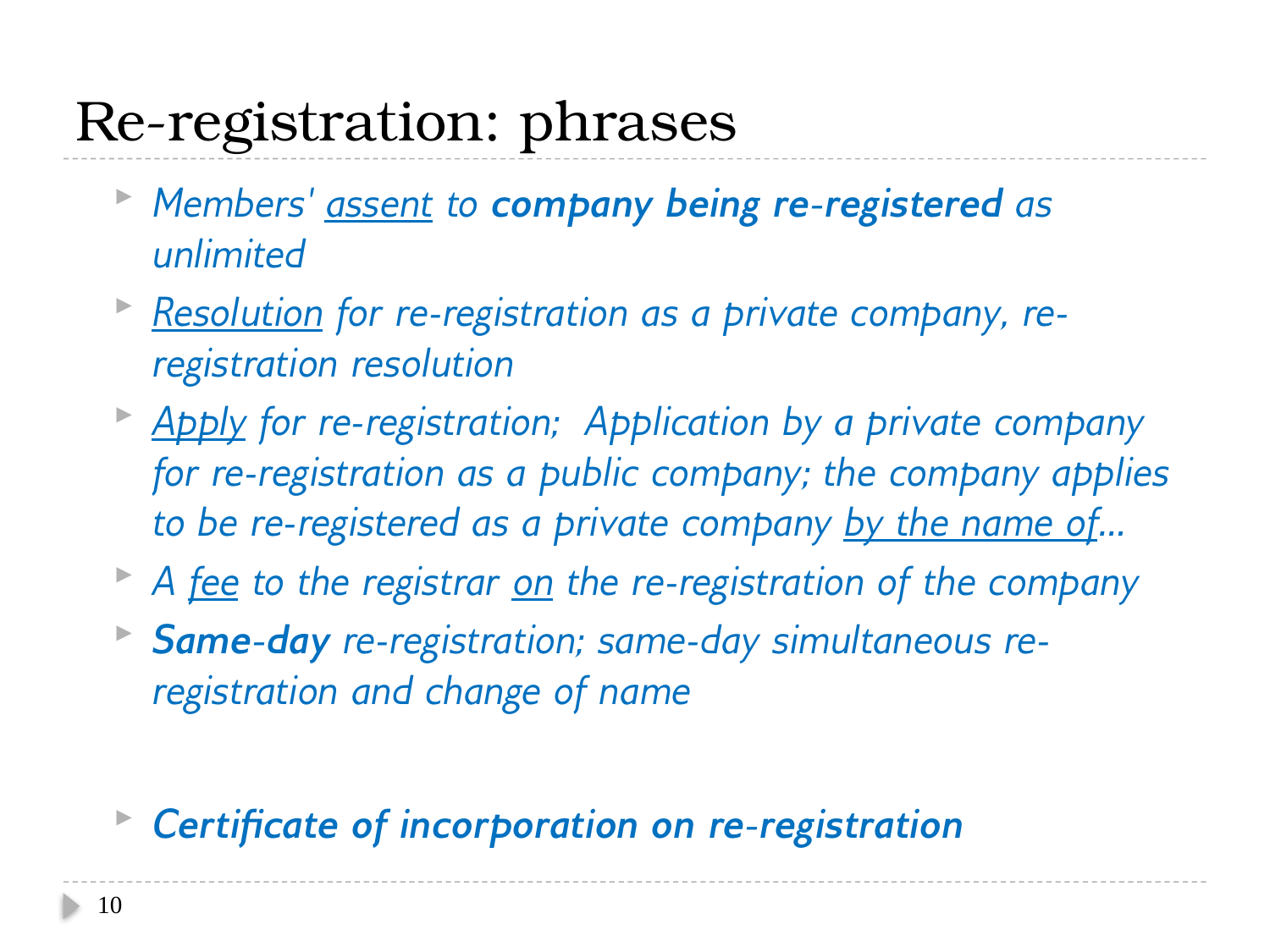

# Re-registration: phrases
Members' assent to company being re-registered as unlimited
Resolution for re-registration as a private company, re-registration resolution
Apply for re-registration;  Application by a private company for re-registration as a public company; the company applies to be re-registered as a private company by the name of…
A fee to the registrar on the re-registration of the company
Same-day re-registration; same-day simultaneous re-registration and change of name

Certificate of incorporation on re-registration

10